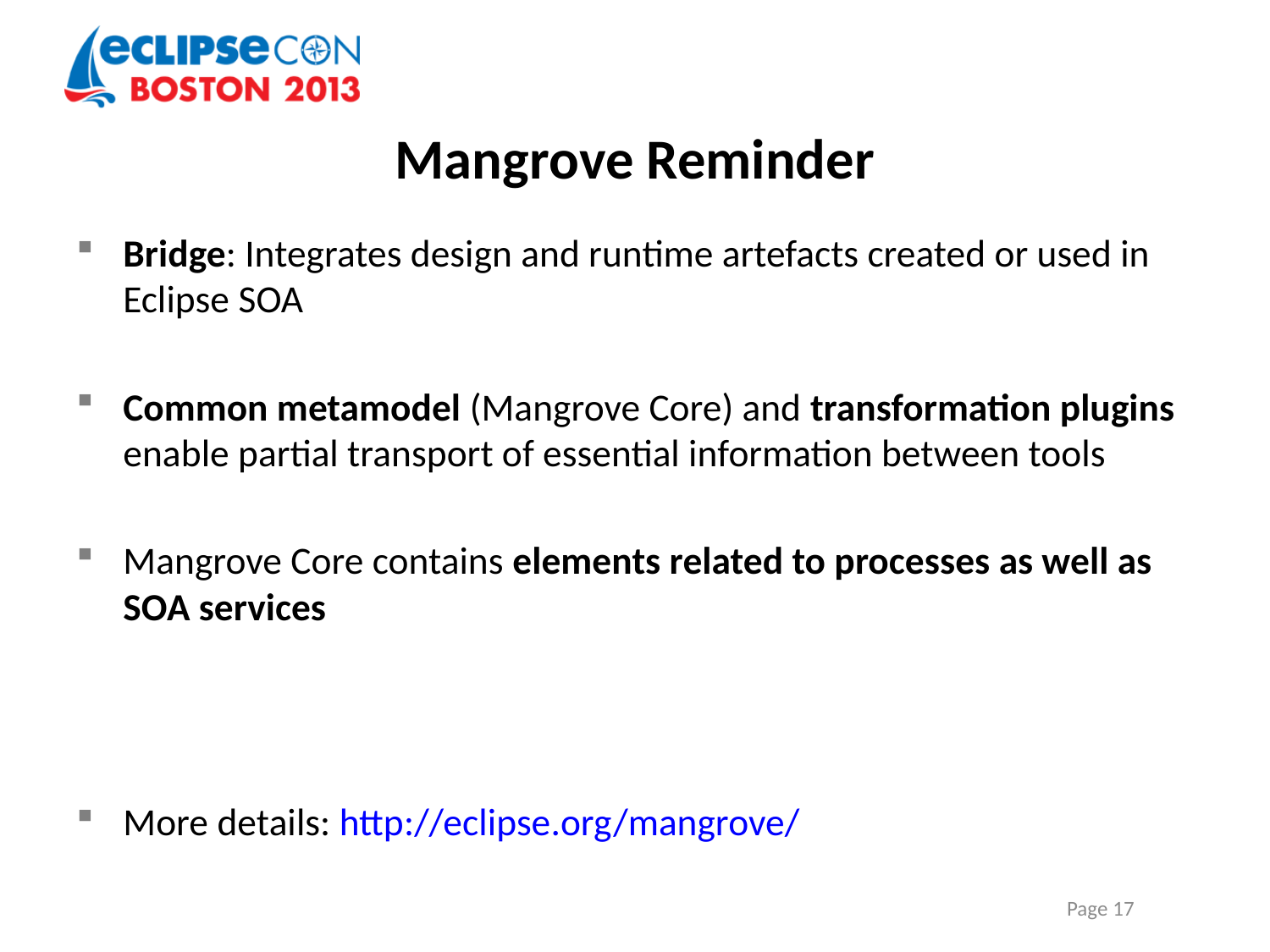

# Mangrove Reminder
Bridge: Integrates design and runtime artefacts created or used in Eclipse SOA

Common metamodel (Mangrove Core) and transformation plugins enable partial transport of essential information between tools

Mangrove Core contains elements related to processes as well as SOA services

More details: http://eclipse.org/mangrove/

Page 17